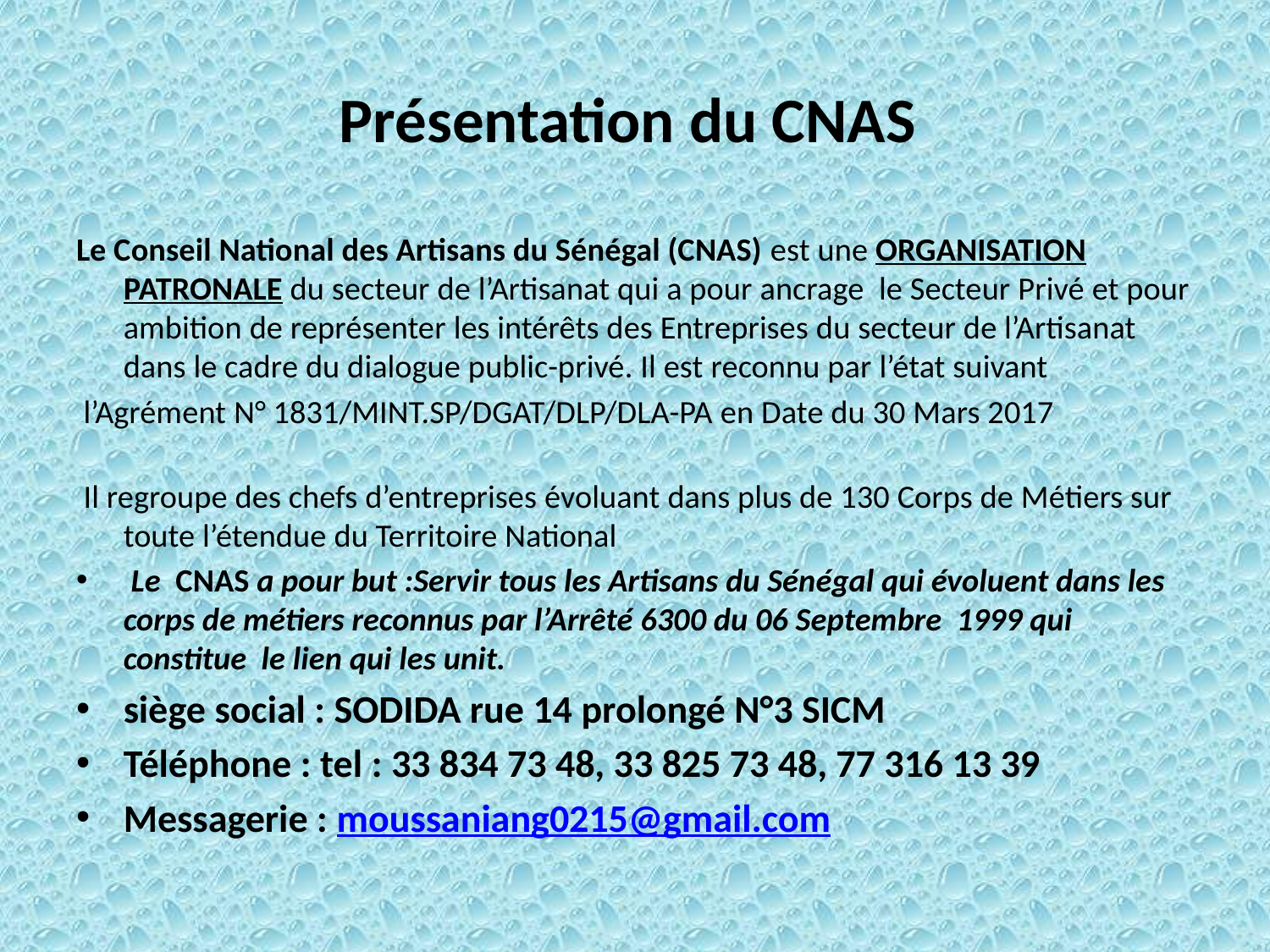

# Présentation du CNAS
Le Conseil National des Artisans du Sénégal (CNAS) est une ORGANISATION PATRONALE du secteur de l’Artisanat qui a pour ancrage  le Secteur Privé et pour ambition de représenter les intérêts des Entreprises du secteur de l’Artisanat dans le cadre du dialogue public-privé. Il est reconnu par l’état suivant
 l’Agrément N° 1831/MINT.SP/DGAT/DLP/DLA-PA en Date du 30 Mars 2017
 Il regroupe des chefs d’entreprises évoluant dans plus de 130 Corps de Métiers sur toute l’étendue du Territoire National
 Le  CNAS a pour but :Servir tous les Artisans du Sénégal qui évoluent dans les corps de métiers reconnus par l’Arrêté 6300 du 06 Septembre  1999 qui constitue  le lien qui les unit.
siège social : SODIDA rue 14 prolongé N°3 SICM
Téléphone : tel : 33 834 73 48, 33 825 73 48, 77 316 13 39
Messagerie : moussaniang0215@gmail.com